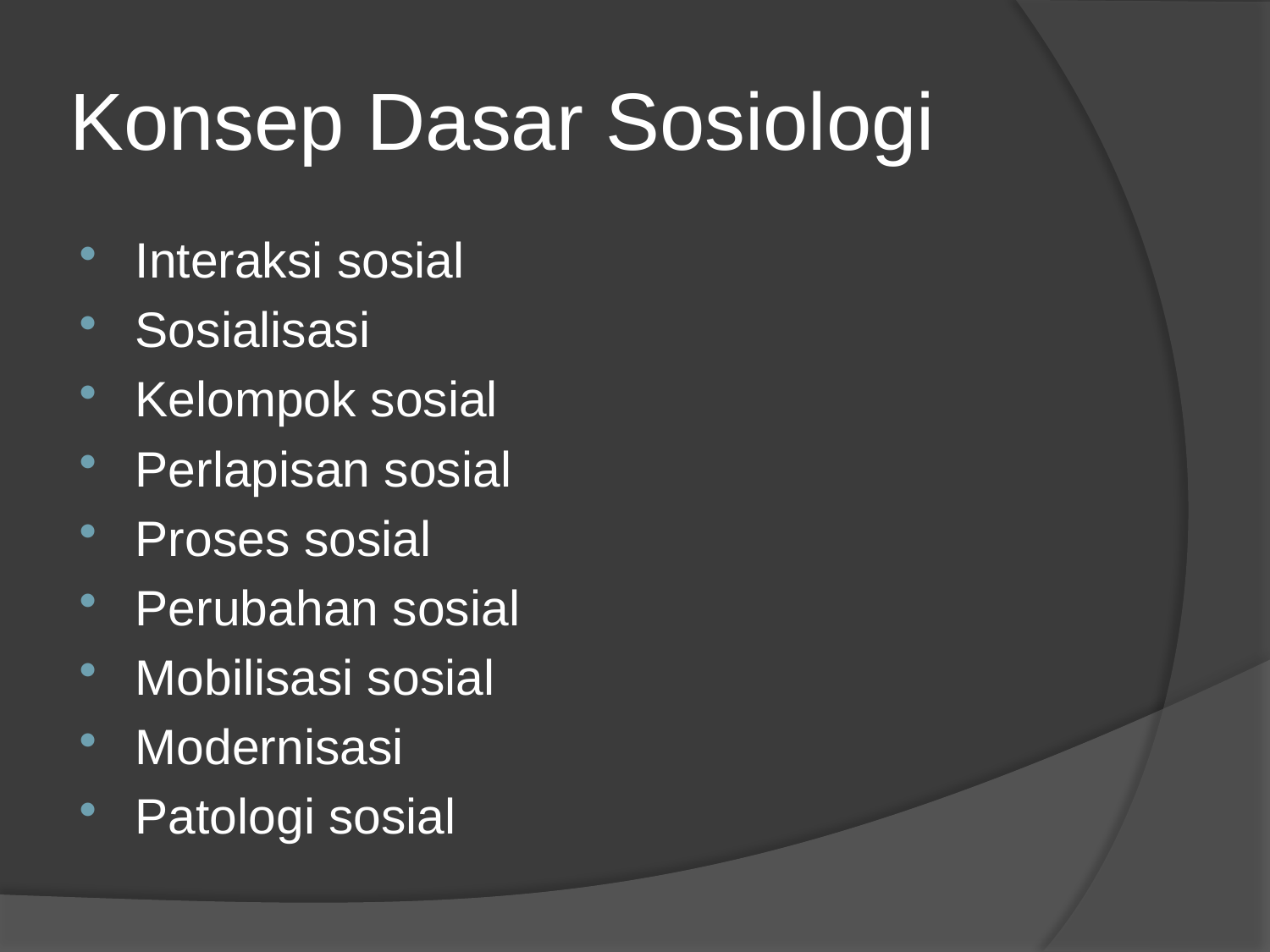

# Konsep Dasar Sosiologi
Interaksi sosial
Sosialisasi
Kelompok sosial
Perlapisan sosial
Proses sosial
Perubahan sosial
Mobilisasi sosial
Modernisasi
Patologi sosial